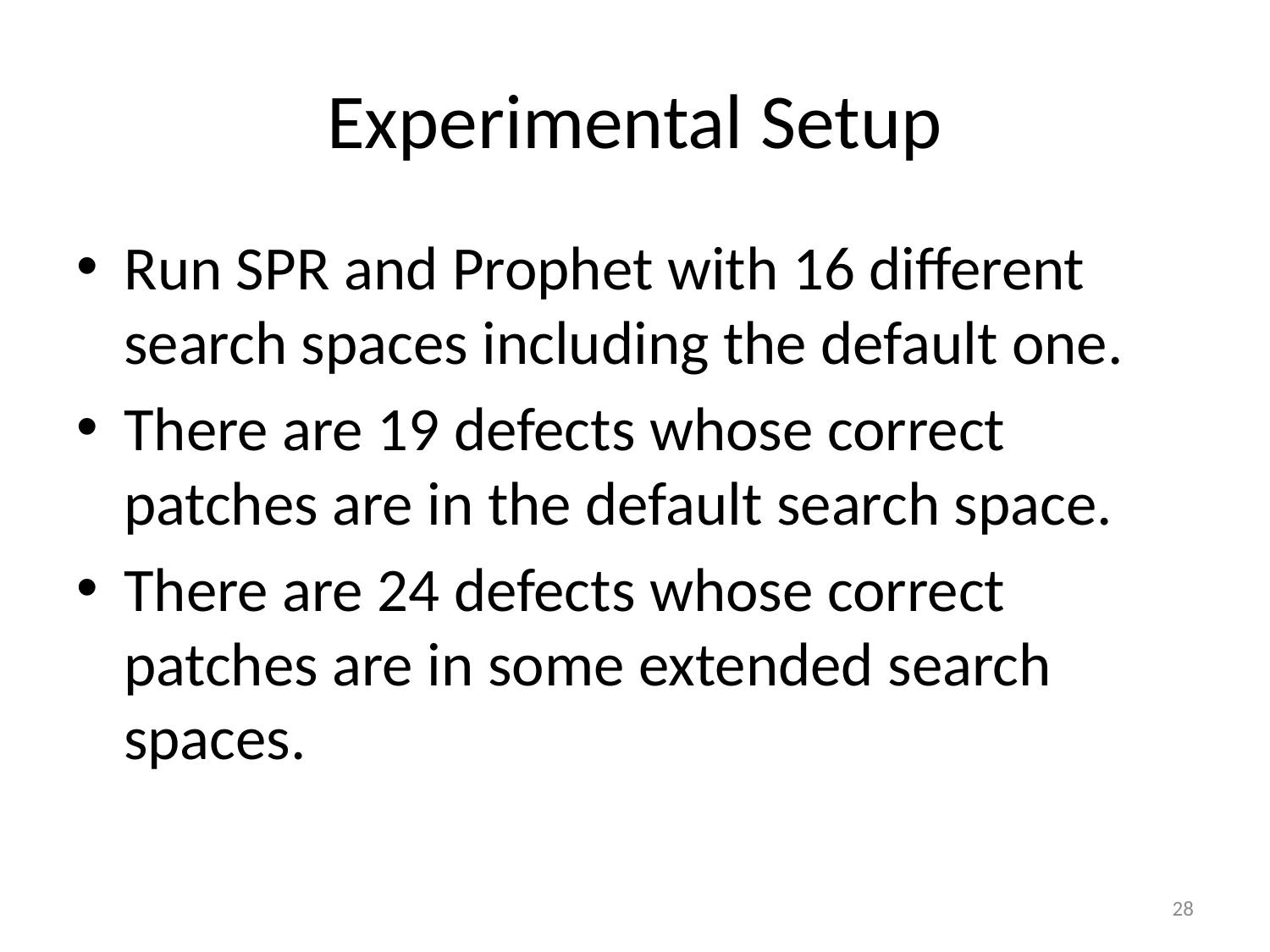

# Experimental Setup
Run SPR and Prophet with 16 different search spaces including the default one.
There are 19 defects whose correct patches are in the default search space.
There are 24 defects whose correct patches are in some extended search spaces.

28